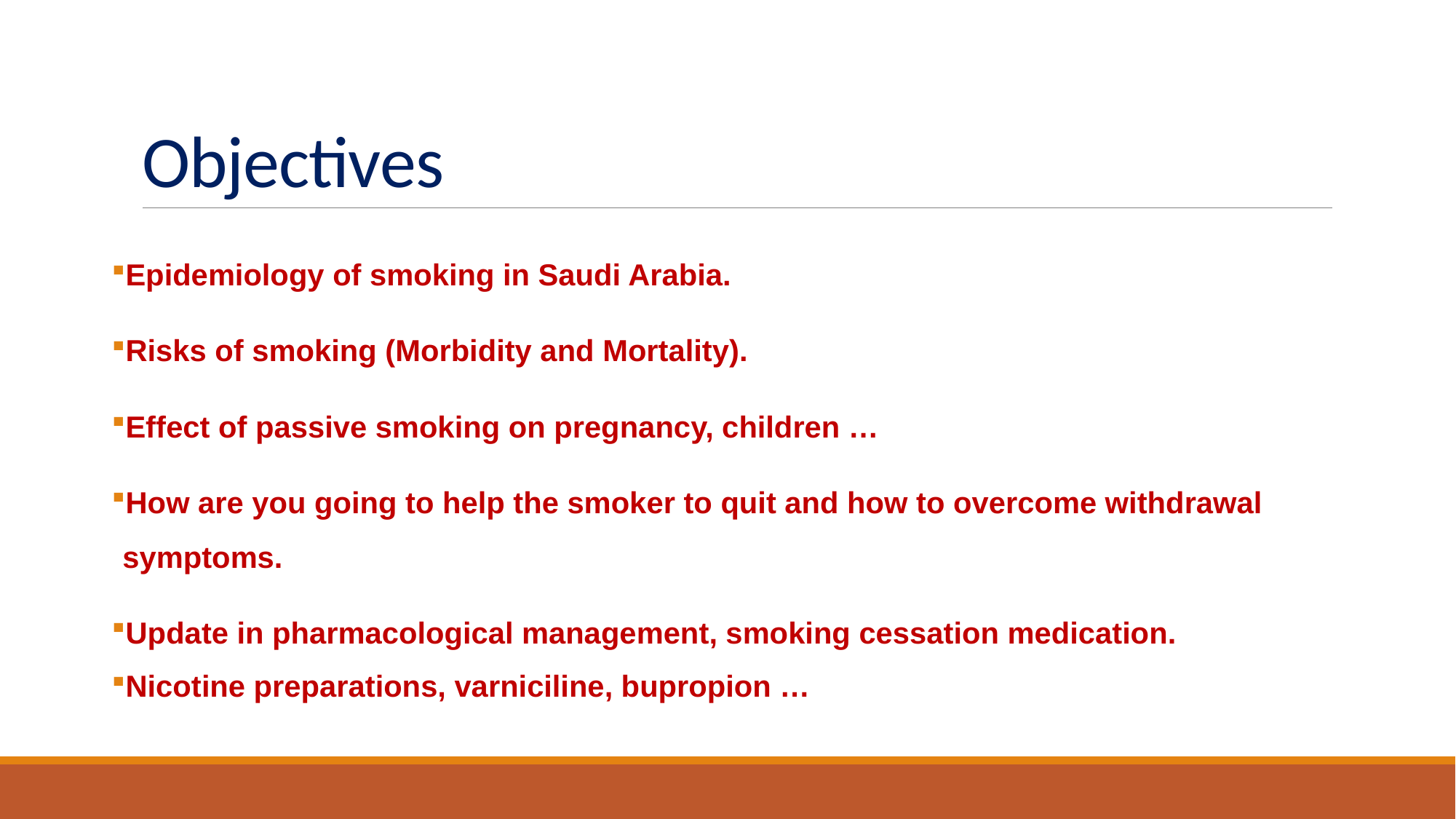

# Objectives
Epidemiology of smoking in Saudi Arabia.
Risks of smoking (Morbidity and Mortality).
Effect of passive smoking on pregnancy, children …
How are you going to help the smoker to quit and how to overcome withdrawal symptoms.
Update in pharmacological management, smoking cessation medication.
Nicotine preparations, varniciline, bupropion …